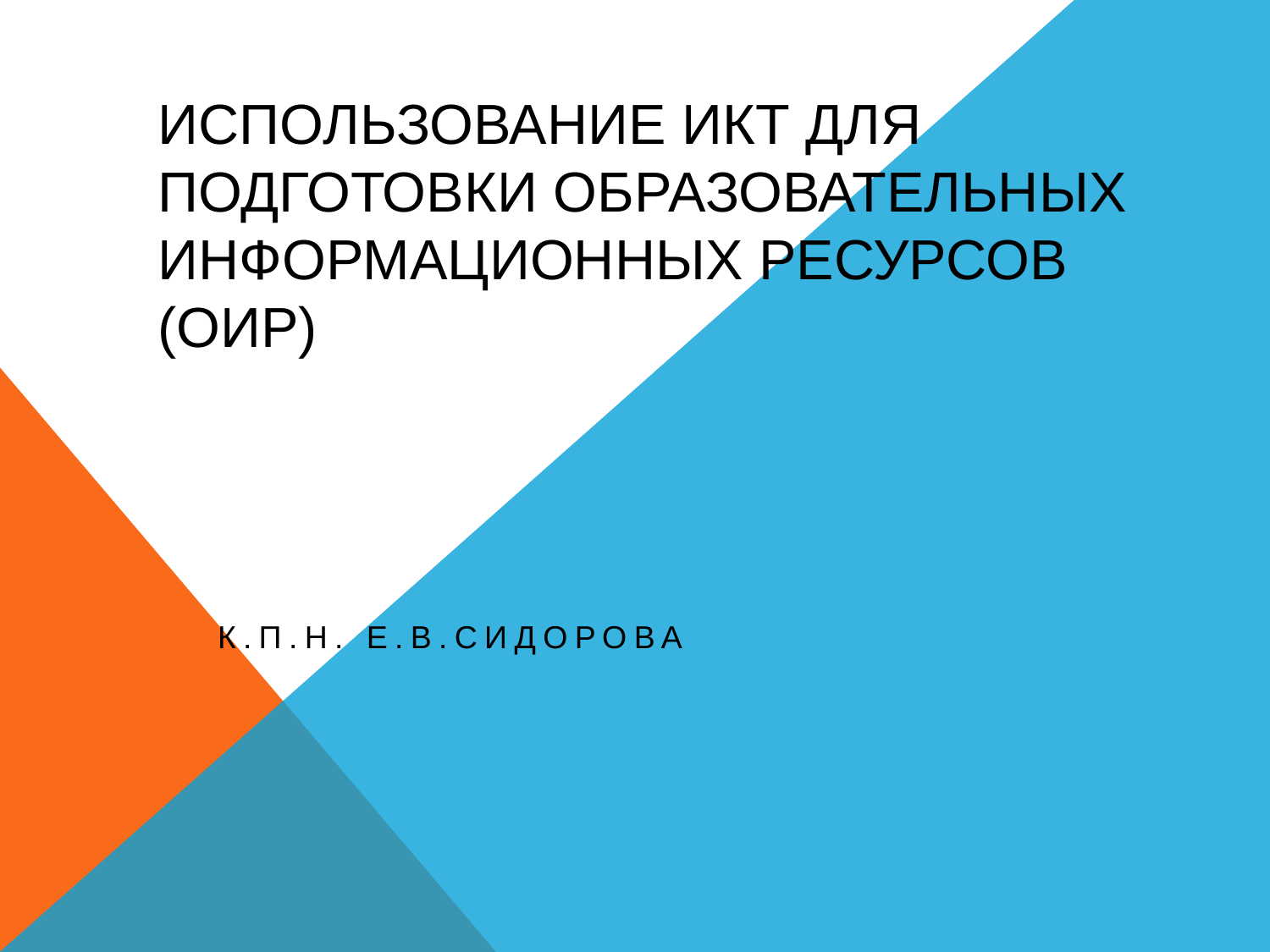

# Использование ИКТ для подготовки образовательных информационных ресурсов (ОИР)
к.п.н. Е.В.Сидорова